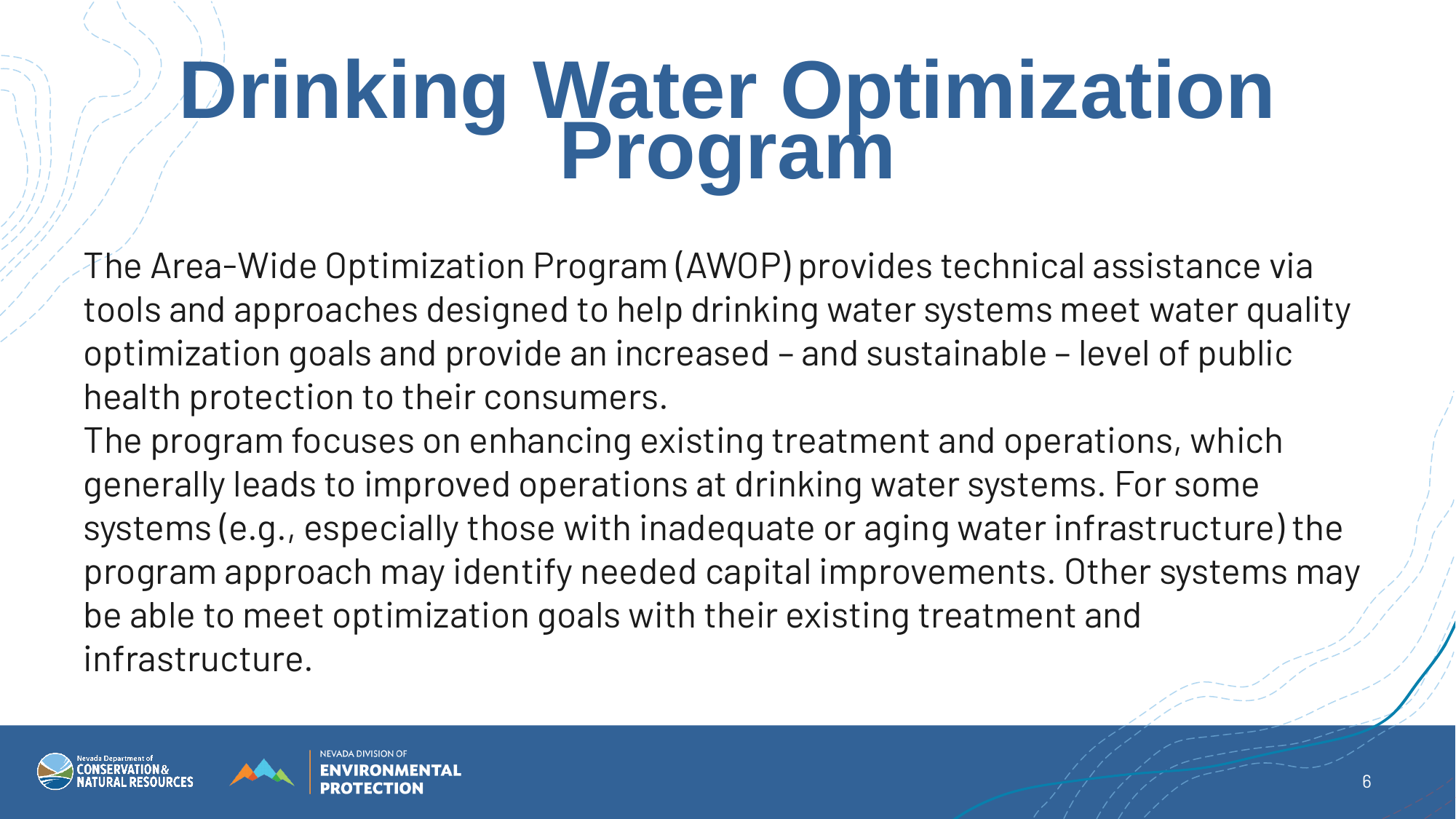

Drinking Water Optimization Program
The Area-Wide Optimization Program (AWOP) provides technical assistance via tools and approaches designed to help drinking water systems meet water quality optimization goals and provide an increased – and sustainable – level of public health protection to their consumers.
The program focuses on enhancing existing treatment and operations, which generally leads to improved operations at drinking water systems. For some systems (e.g., especially those with inadequate or aging water infrastructure) the program approach may identify needed capital improvements. Other systems may be able to meet optimization goals with their existing treatment and infrastructure.
6